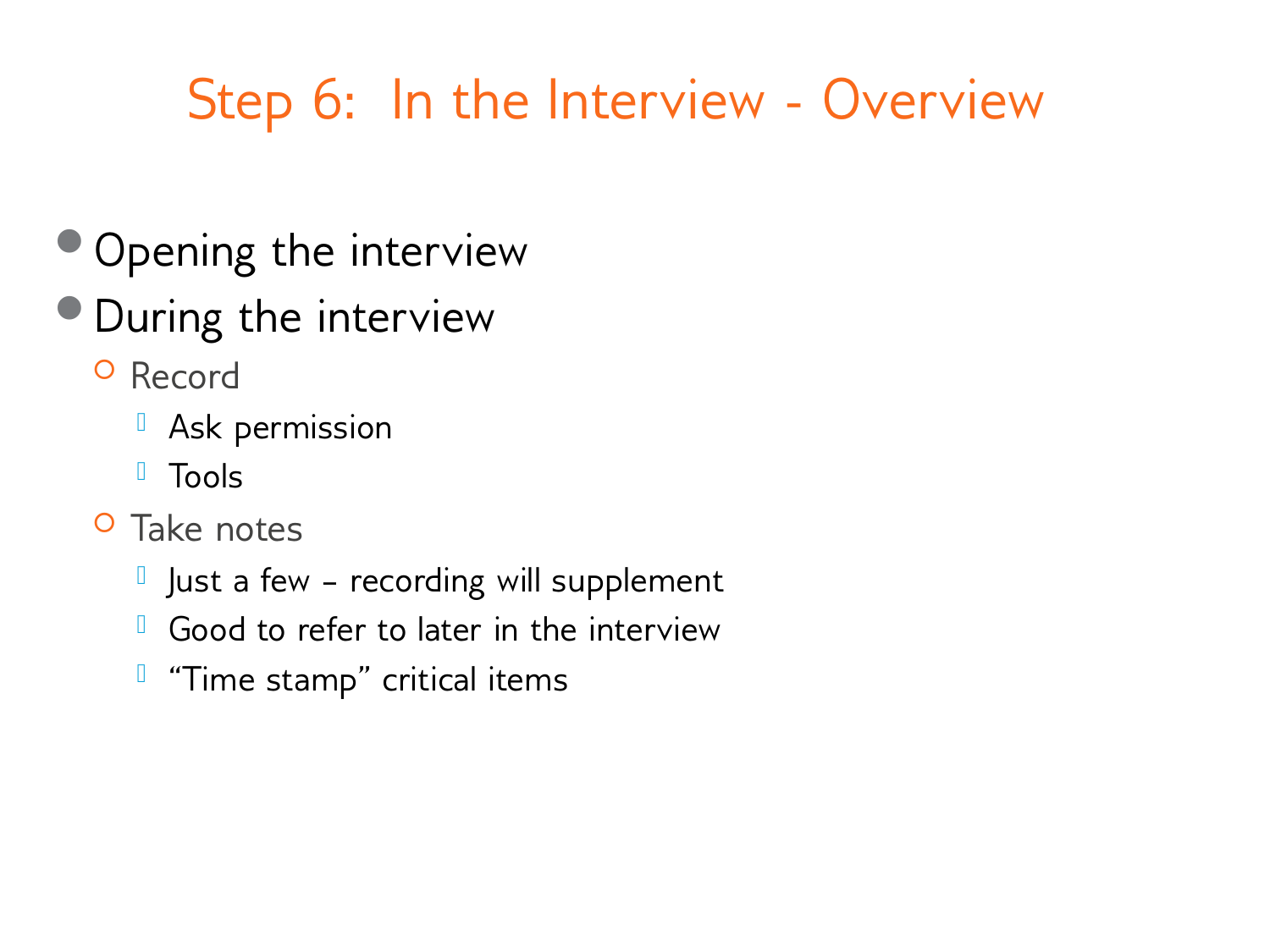

# Step 6:  In the Interview - Overview
Opening the interview
During the interview
Record
Ask permission
Tools
Take notes
Just a few – recording will supplement
Good to refer to later in the interview
“Time stamp” critical items